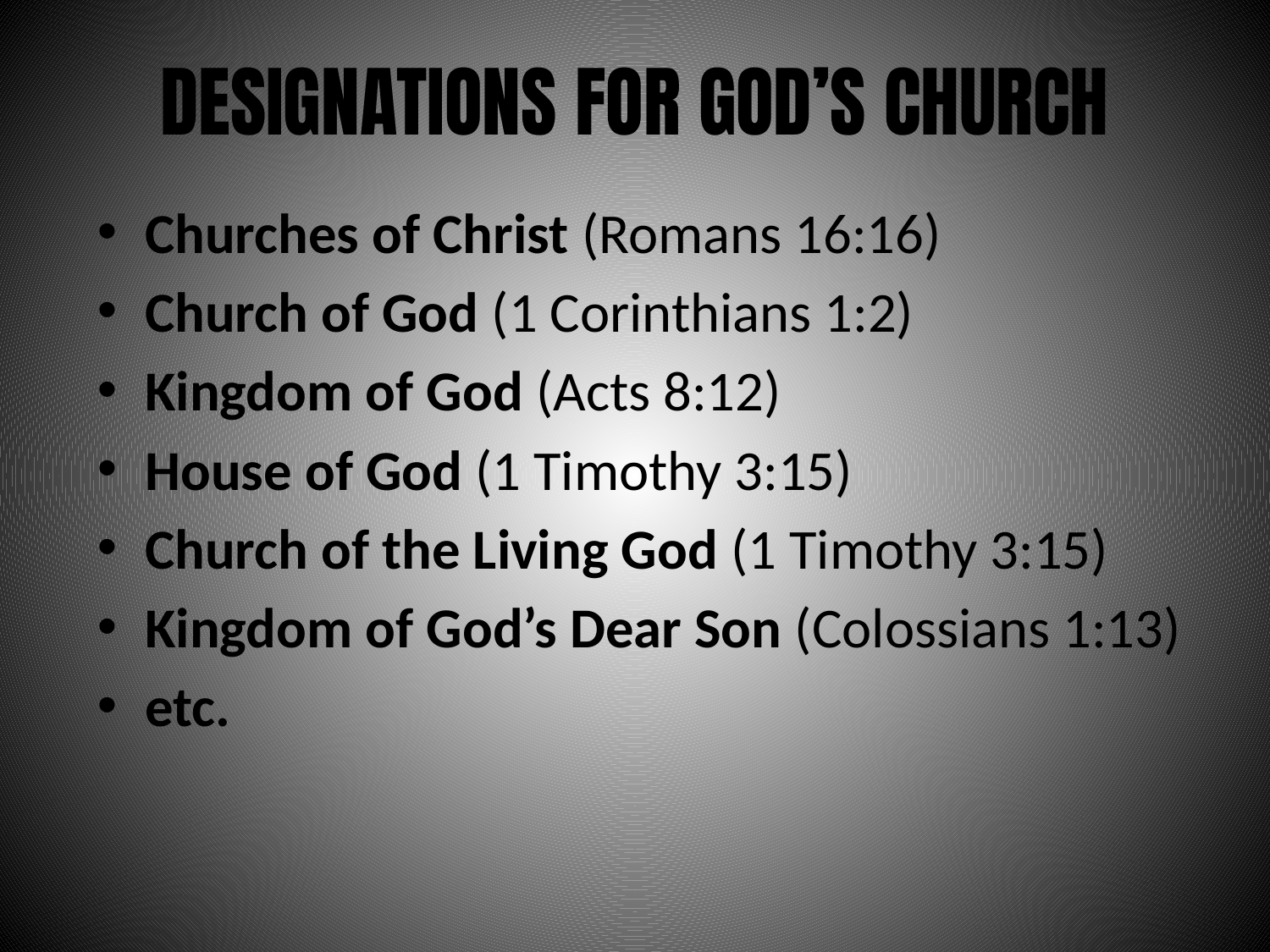

# DESIGNATIONS FOR GOD’S CHURCH
Churches of Christ (Romans 16:16)
Church of God (1 Corinthians 1:2)
Kingdom of God (Acts 8:12)
House of God (1 Timothy 3:15)
Church of the Living God (1 Timothy 3:15)
Kingdom of God’s Dear Son (Colossians 1:13)
etc.